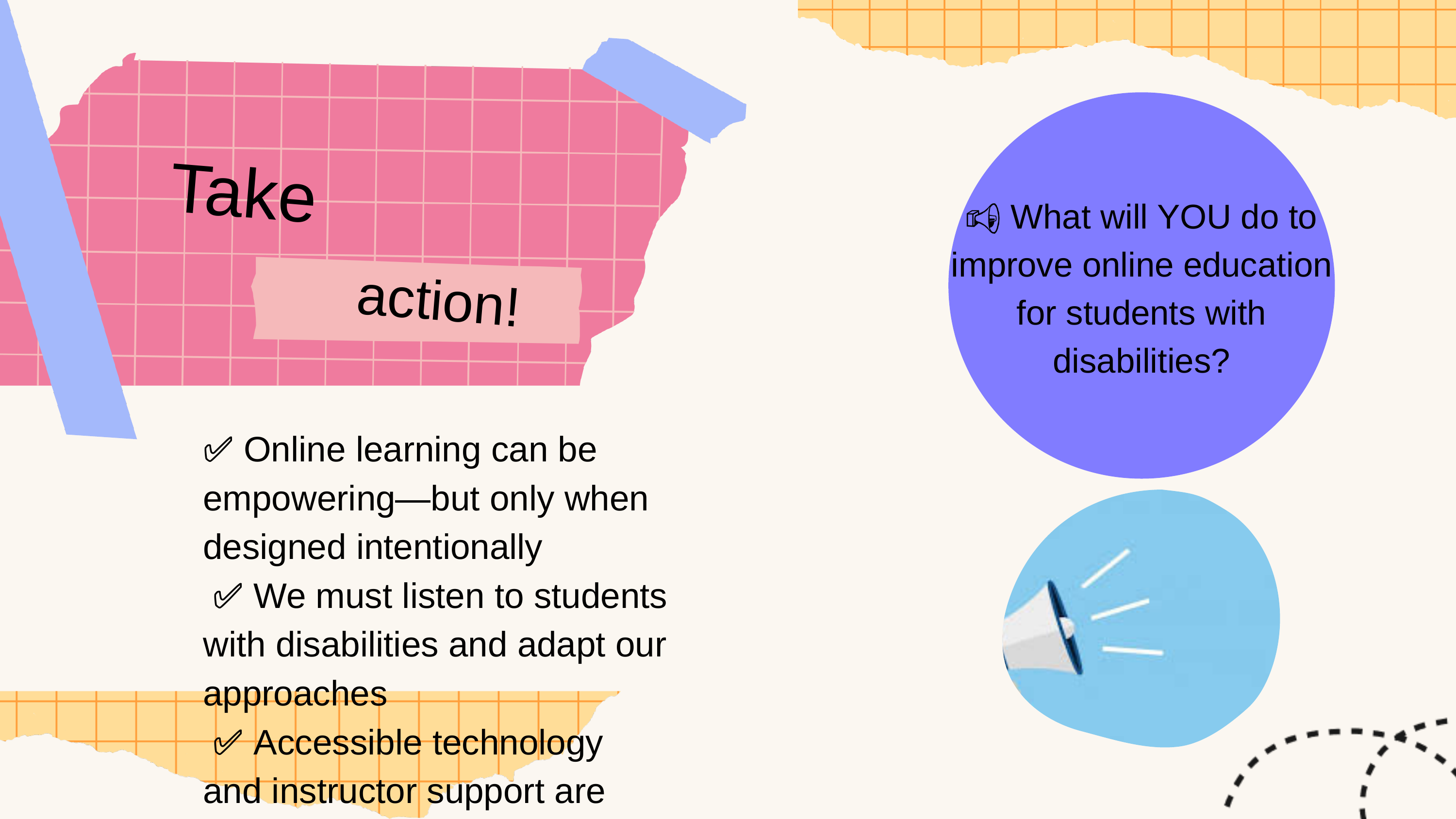

Take
📢 What will YOU do to improve online education for students with disabilities?

action!
✅ Online learning can be empowering—but only when designed intentionally
 ✅ We must listen to students with disabilities and adapt our approaches
 ✅ Accessible technology and instructor support are non-negotiable